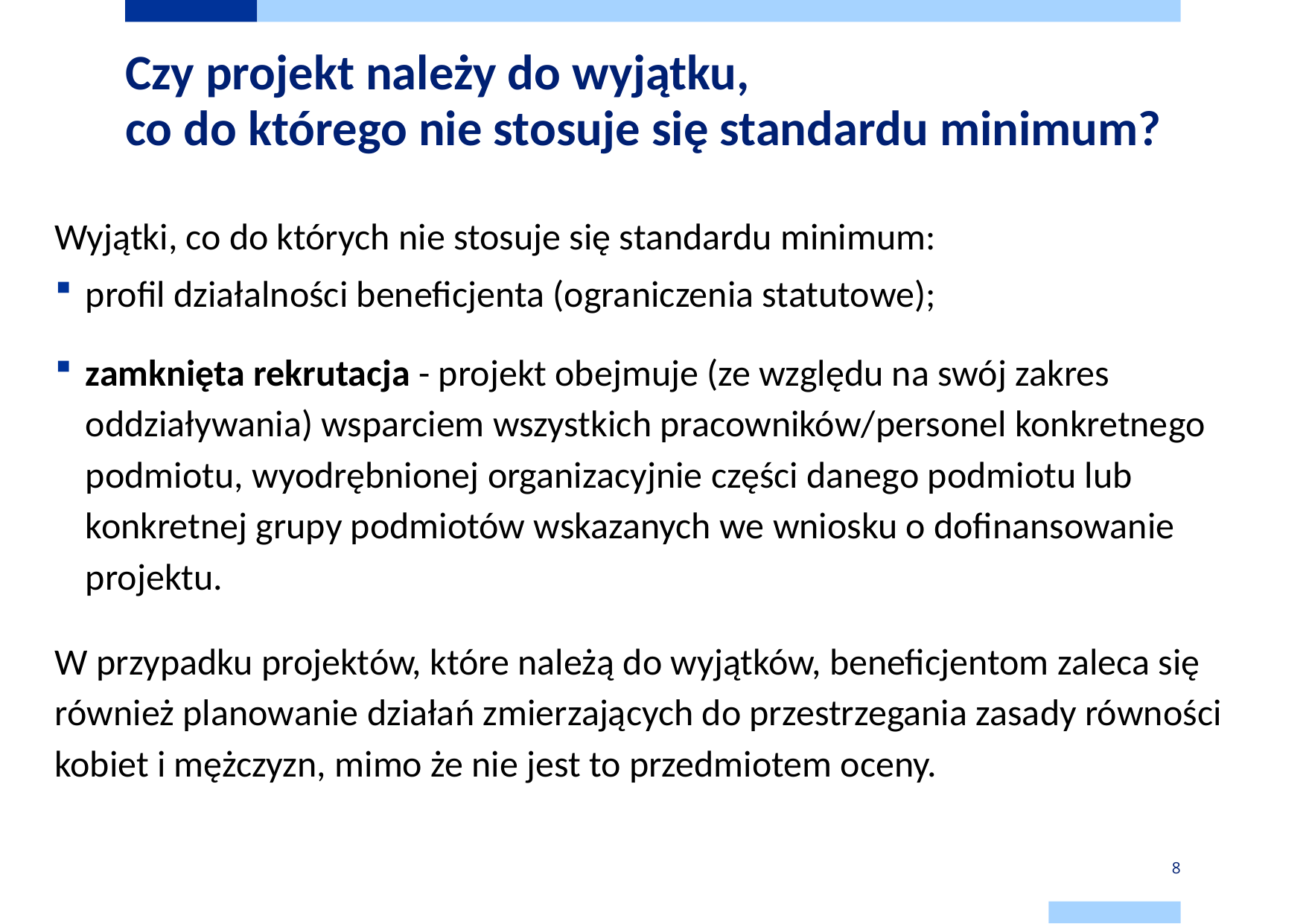

# Czy projekt należy do wyjątku, co do którego nie stosuje się standardu minimum?
Wyjątki, co do których nie stosuje się standardu minimum:
profil działalności beneficjenta (ograniczenia statutowe);
zamknięta rekrutacja - projekt obejmuje (ze względu na swój zakres oddziaływania) wsparciem wszystkich pracowników/personel konkretnego podmiotu, wyodrębnionej organizacyjnie części danego podmiotu lub konkretnej grupy podmiotów wskazanych we wniosku o dofinansowanie projektu.
W przypadku projektów, które należą do wyjątków, beneficjentom zaleca się również planowanie działań zmierzających do przestrzegania zasady równości kobiet i mężczyzn, mimo że nie jest to przedmiotem oceny.
8